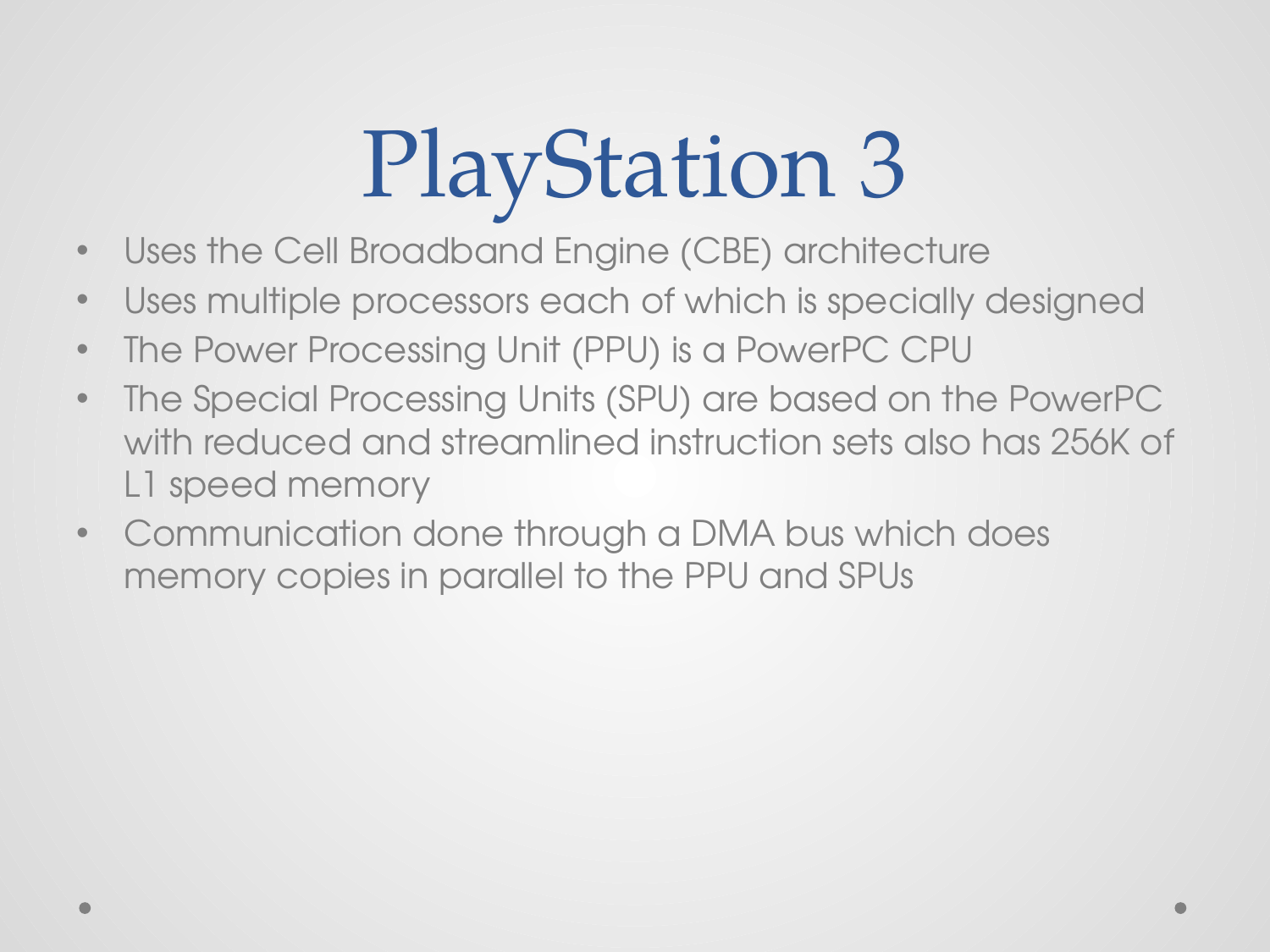

# PlayStation 3
Uses the Cell Broadband Engine (CBE) architecture
Uses multiple processors each of which is specially designed
The Power Processing Unit (PPU) is a PowerPC CPU
The Special Processing Units (SPU) are based on the PowerPC with reduced and streamlined instruction sets also has 256K of L1 speed memory
Communication done through a DMA bus which does memory copies in parallel to the PPU and SPUs